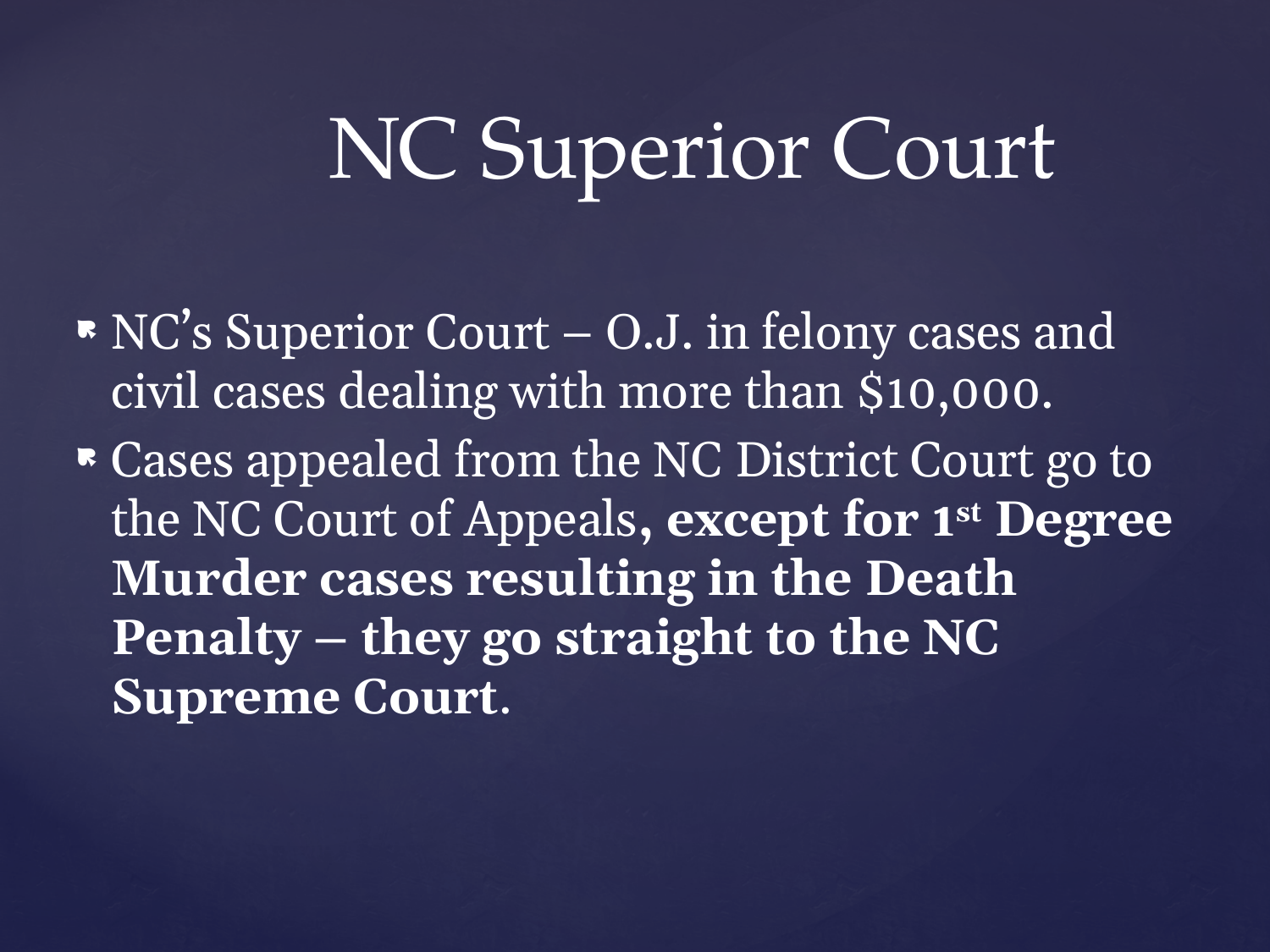

# NC Superior Court
NC’s Superior Court – O.J. in felony cases and civil cases dealing with more than $10,000.
Cases appealed from the NC District Court go to the NC Court of Appeals, except for 1st Degree Murder cases resulting in the Death Penalty – they go straight to the NC Supreme Court.